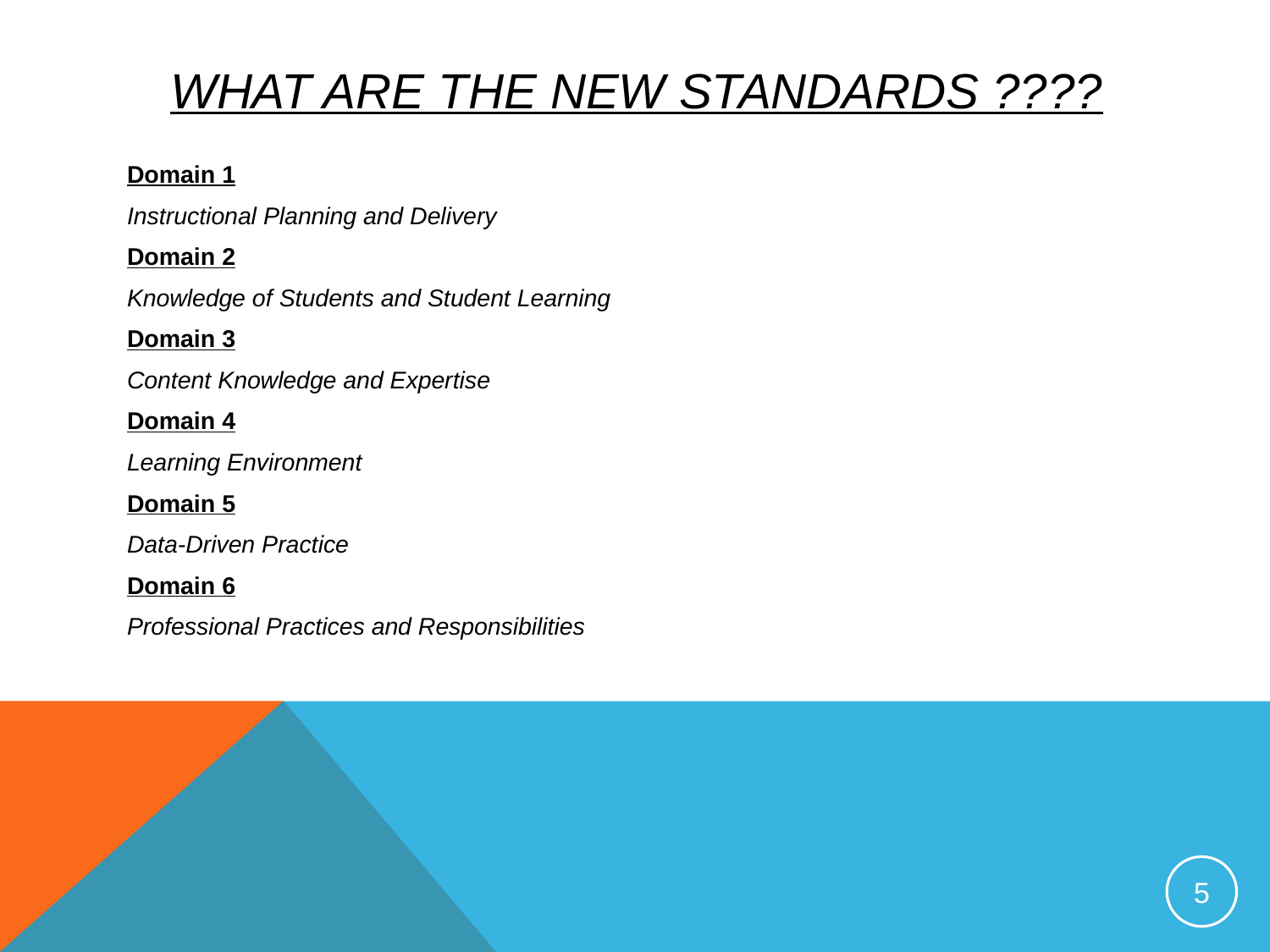

# What Are The New Standards ????
Domain 1
Instructional Planning and Delivery
Domain 2
Knowledge of Students and Student Learning
Domain 3
Content Knowledge and Expertise
Domain 4
Learning Environment
Domain 5
Data-Driven Practice
Domain 6
Professional Practices and Responsibilities
5